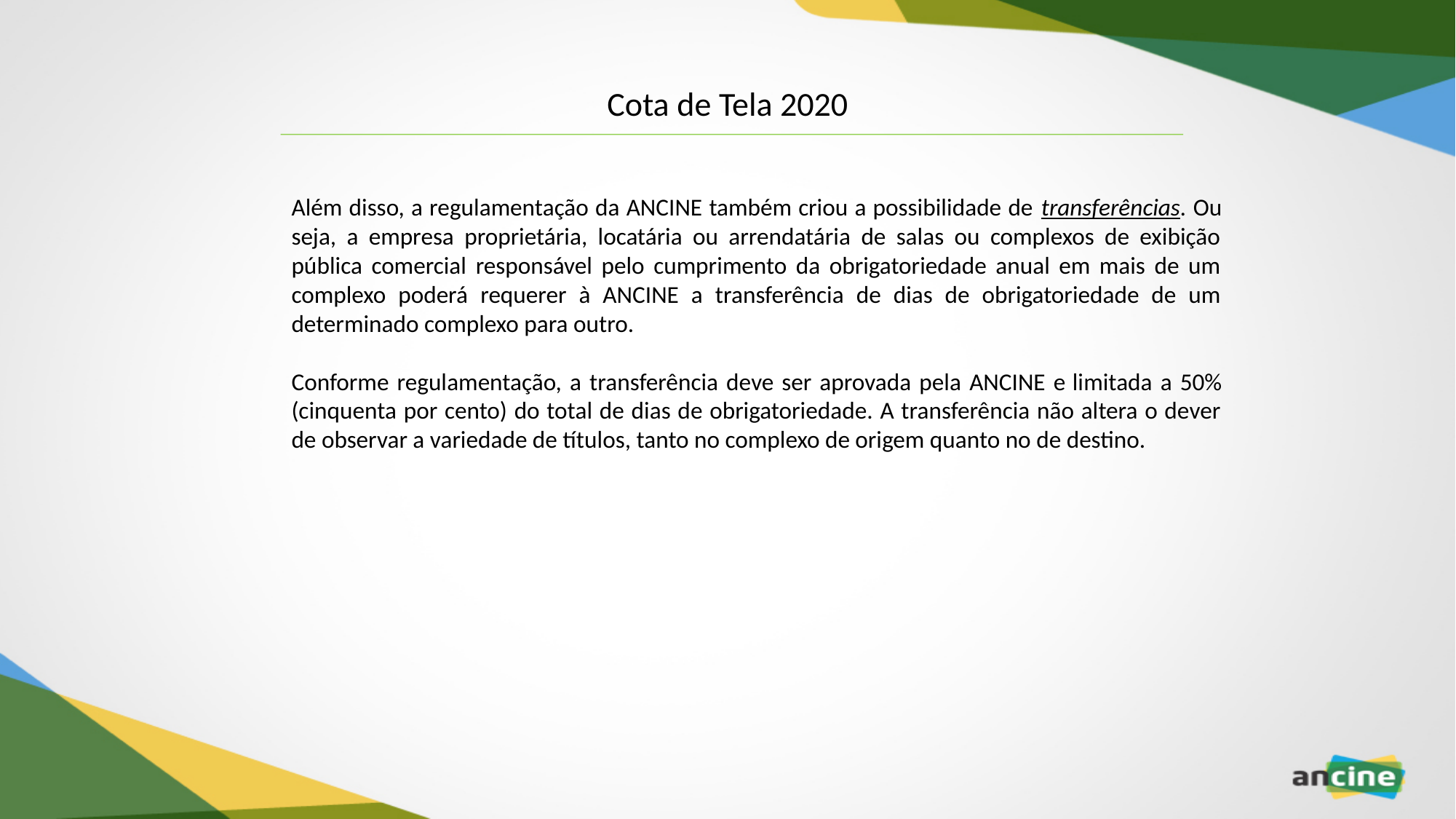

Cota de Tela 2020

Além disso, a regulamentação da ANCINE também criou a possibilidade de transferências. Ou seja, a empresa proprietária, locatária ou arrendatária de salas ou complexos de exibição pública comercial responsável pelo cumprimento da obrigatoriedade anual em mais de um complexo poderá requerer à ANCINE a transferência de dias de obrigatoriedade de um determinado complexo para outro.

Conforme regulamentação, a transferência deve ser aprovada pela ANCINE e limitada a 50% (cinquenta por cento) do total de dias de obrigatoriedade. A transferência não altera o dever de observar a variedade de títulos, tanto no complexo de origem quanto no de destino.